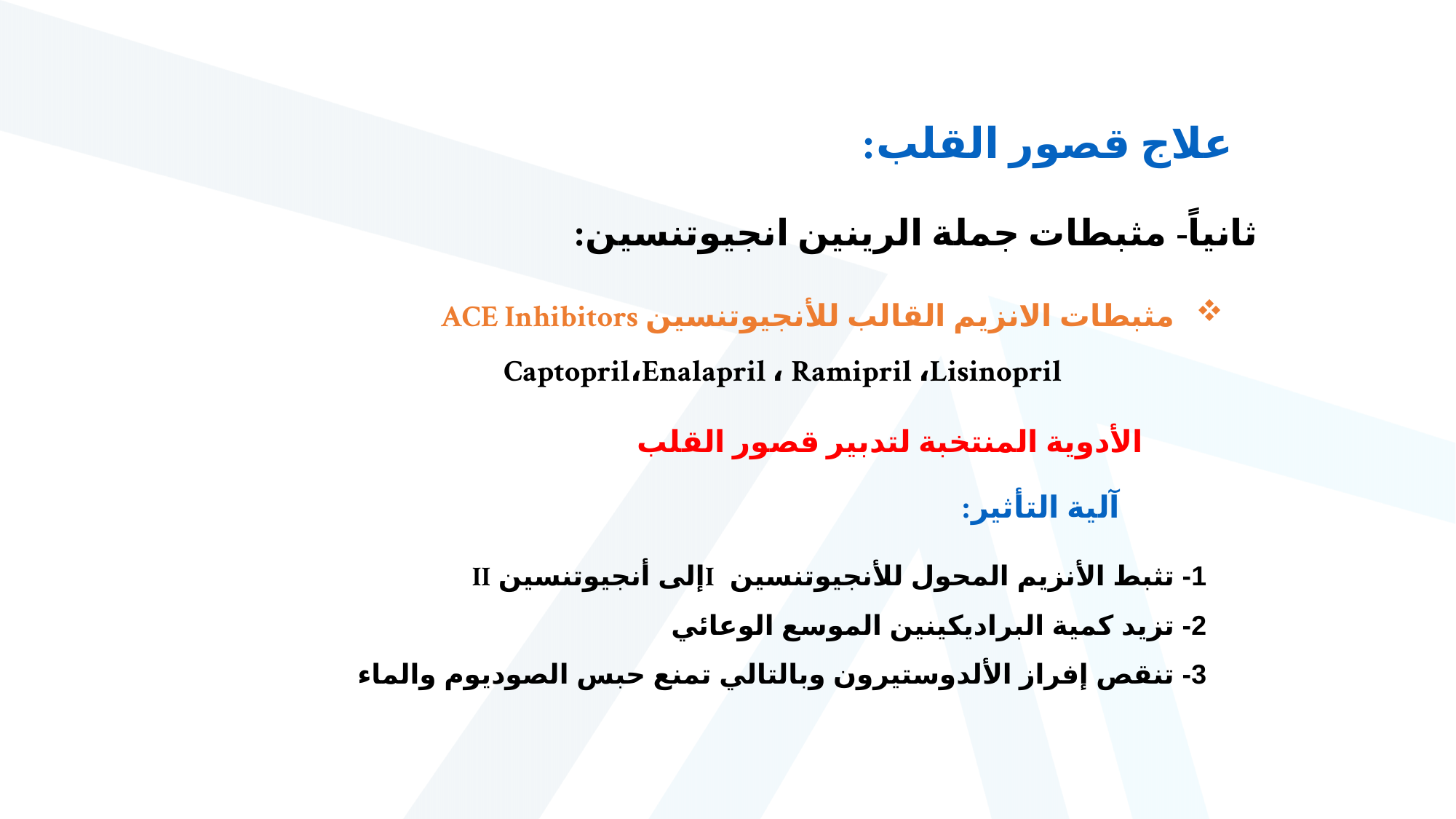

علاج قصور القلب:
ثانياً- مثبطات جملة الرينين انجيوتنسين:
 مثبطات الانزيم القالب للأنجيوتنسين ACE Inhibitors
 Captopril،Enalapril ، Ramipril ،Lisinopril
الأدوية المنتخبة لتدبير قصور القلب
آلية التأثير:
1- تثبط الأنزيم المحول للأنجيوتنسين  Iإلى أنجيوتنسين II
2- تزيد كمية البراديكينين الموسع الوعائي
3- تنقص إفراز الألدوستيرون وبالتالي تمنع حبس الصوديوم والماء